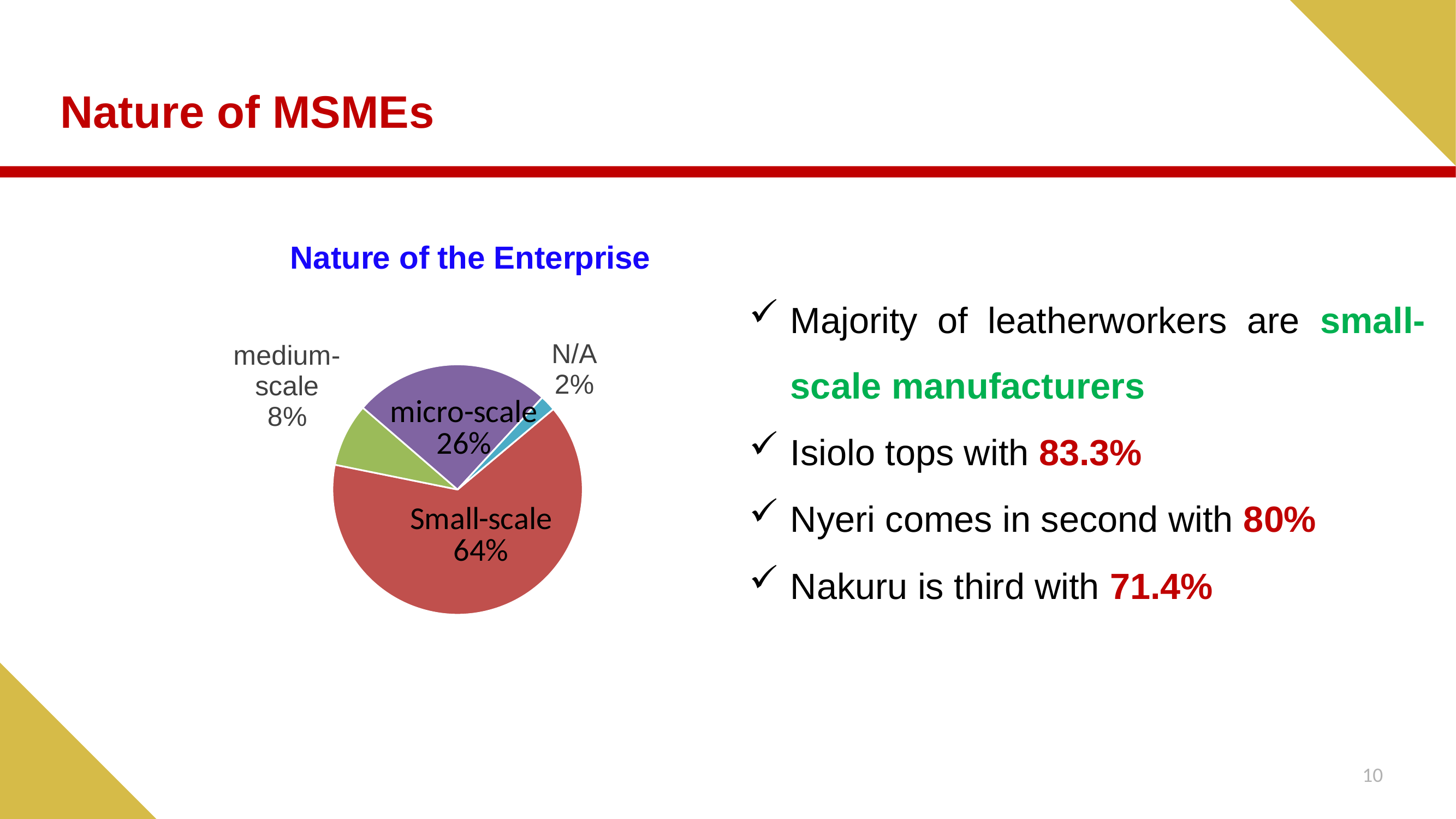

# Nature of MSMEs

### Chart: Nature of the Enterprise

| Category |  |  |
|---|---|---|
| Nature of enterprise | None | None |
| Small-scale | 63.0 | 0.642857142857143 |
| medium-scale | 8.0 | 0.0816326530612245 |
| micro-scale | 25.0 | 0.255102040816327 |
| N/A | 2.0 | 0.0204081632653061 |
Majority of leatherworkers are small-scale manufacturers
Isiolo tops with 83.3%
Nyeri comes in second with 80%
Nakuru is third with 71.4%

10